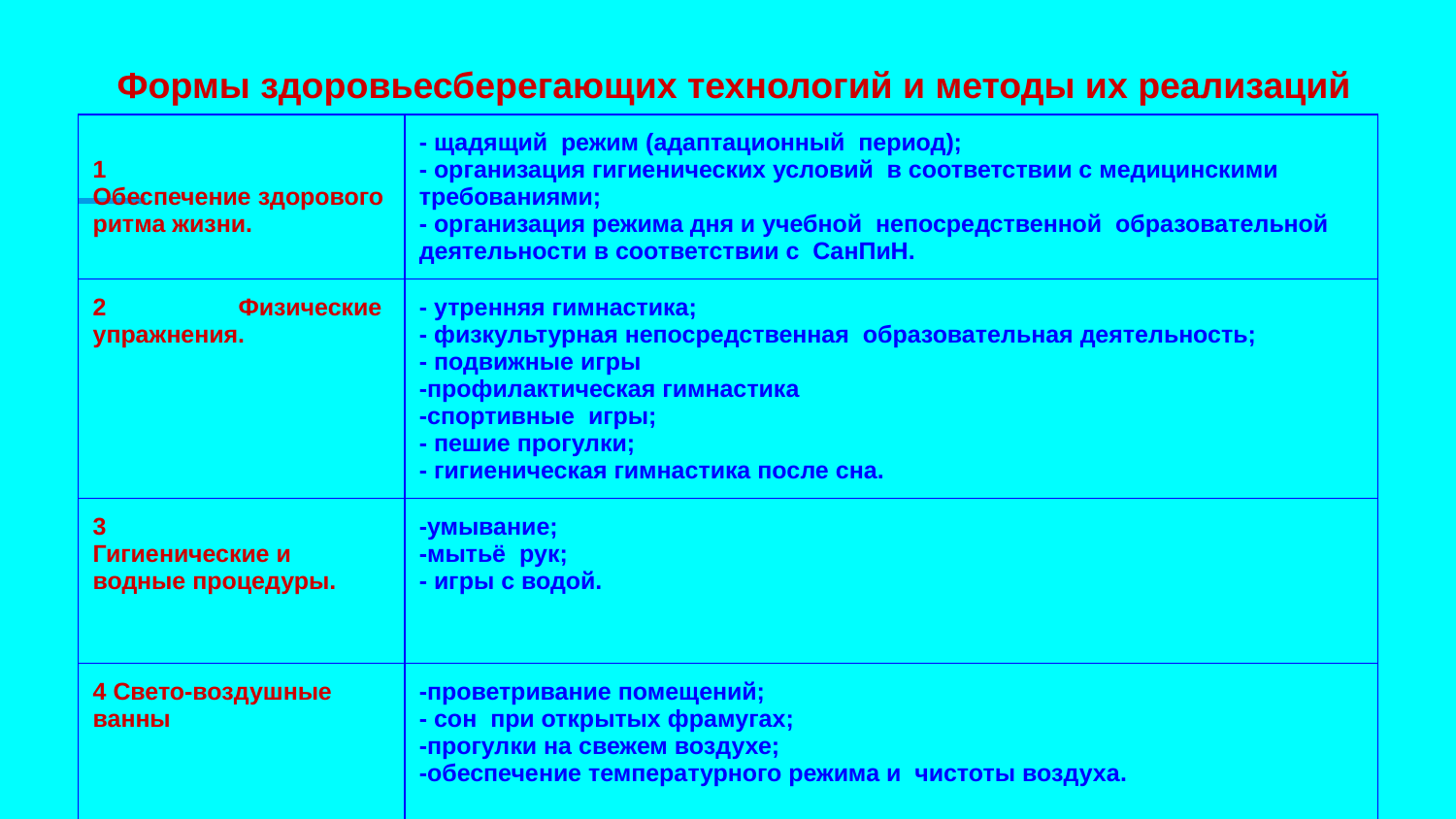

Формы здоровьесберегающих технологий и методы их реализаций

| 1 Обеспечение здорового ритма жизни. | - щадящий режим (адаптационный период); - организация гигиенических условий в соответствии с медицинскими требованиями; - организация режима дня и учебной непосредственной образовательной деятельности в соответствии с СанПиН. |
| --- | --- |
| 2 Физические упражнения. | - утренняя гимнастика; - физкультурная непосредственная образовательная деятельность; - подвижные игры -профилактическая гимнастика -спортивные игры; - пешие прогулки; - гигиеническая гимнастика после сна. |
| 3 Гигиенические и водные процедуры. | -умывание; -мытьё рук; - игры с водой. |
| 4 Свето-воздушные ванны | -проветривание помещений; - сон при открытых фрамугах; -прогулки на свежем воздухе; -обеспечение температурного режима и чистоты воздуха. |